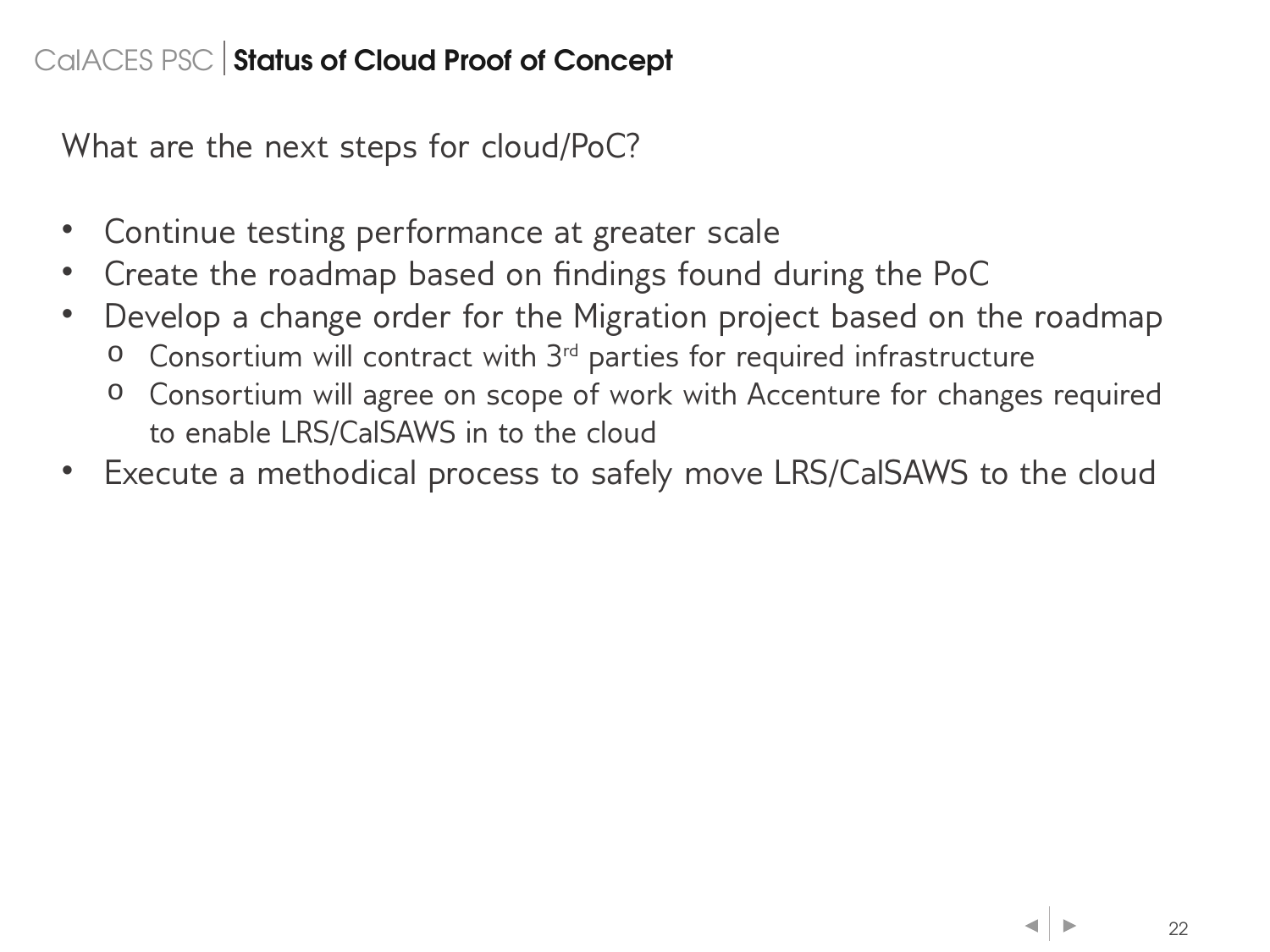

Status of Cloud Proof of Concept
What are the next steps for cloud/PoC?

Continue testing performance at greater scale
Create the roadmap based on findings found during the PoC
Develop a change order for the Migration project based on the roadmap
Consortium will contract with 3rd parties for required infrastructure
Consortium will agree on scope of work with Accenture for changes required to enable LRS/CalSAWS in to the cloud
Execute a methodical process to safely move LRS/CalSAWS to the cloud